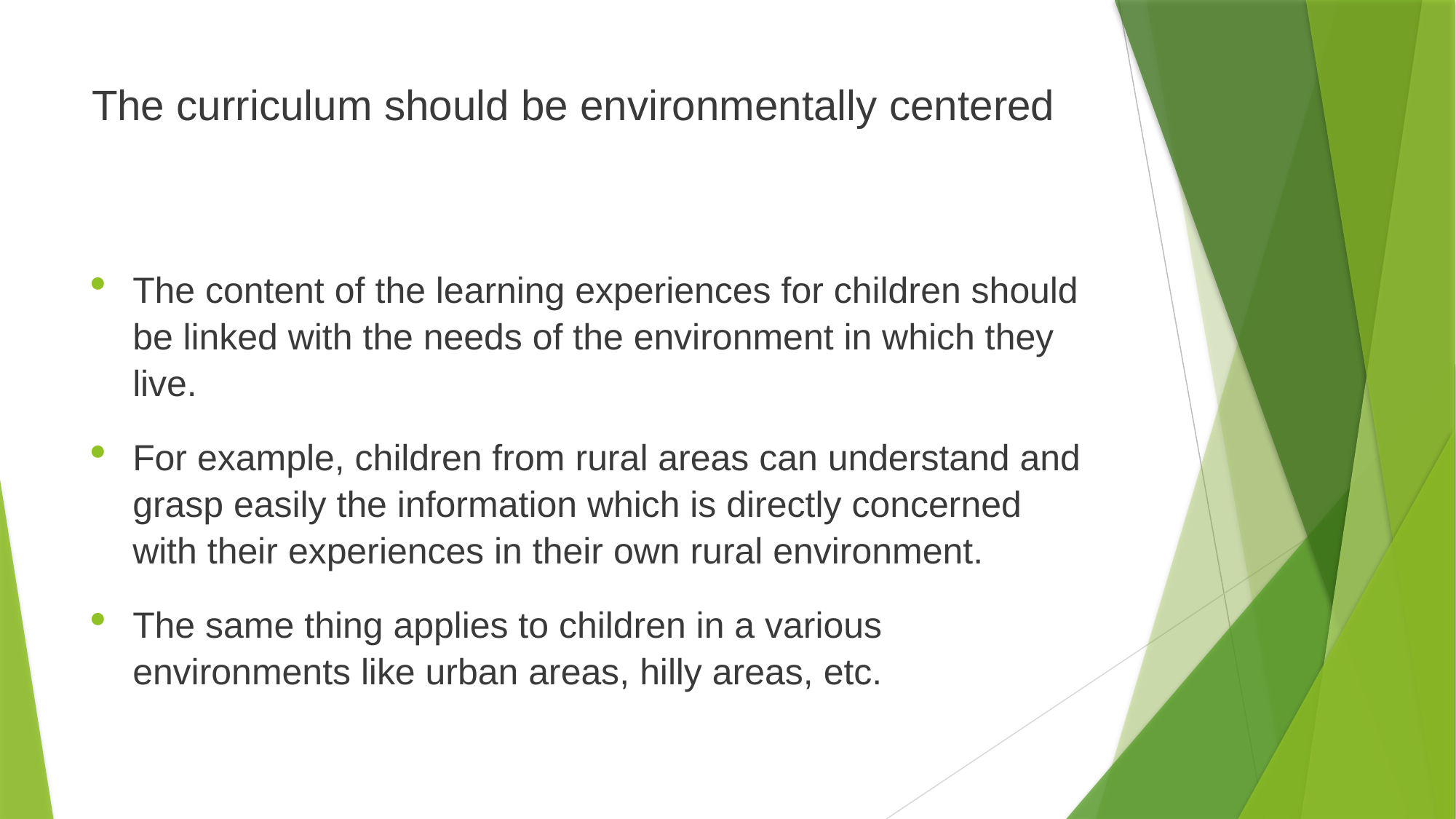

# The curriculum should be environmentally centered
The content of the learning experiences for children should be linked with the needs of the environment in which they live.
For example, children from rural areas can understand and grasp easily the information which is directly concerned with their experiences in their own rural environment.
The same thing applies to children in a various environments like urban areas, hilly areas, etc.